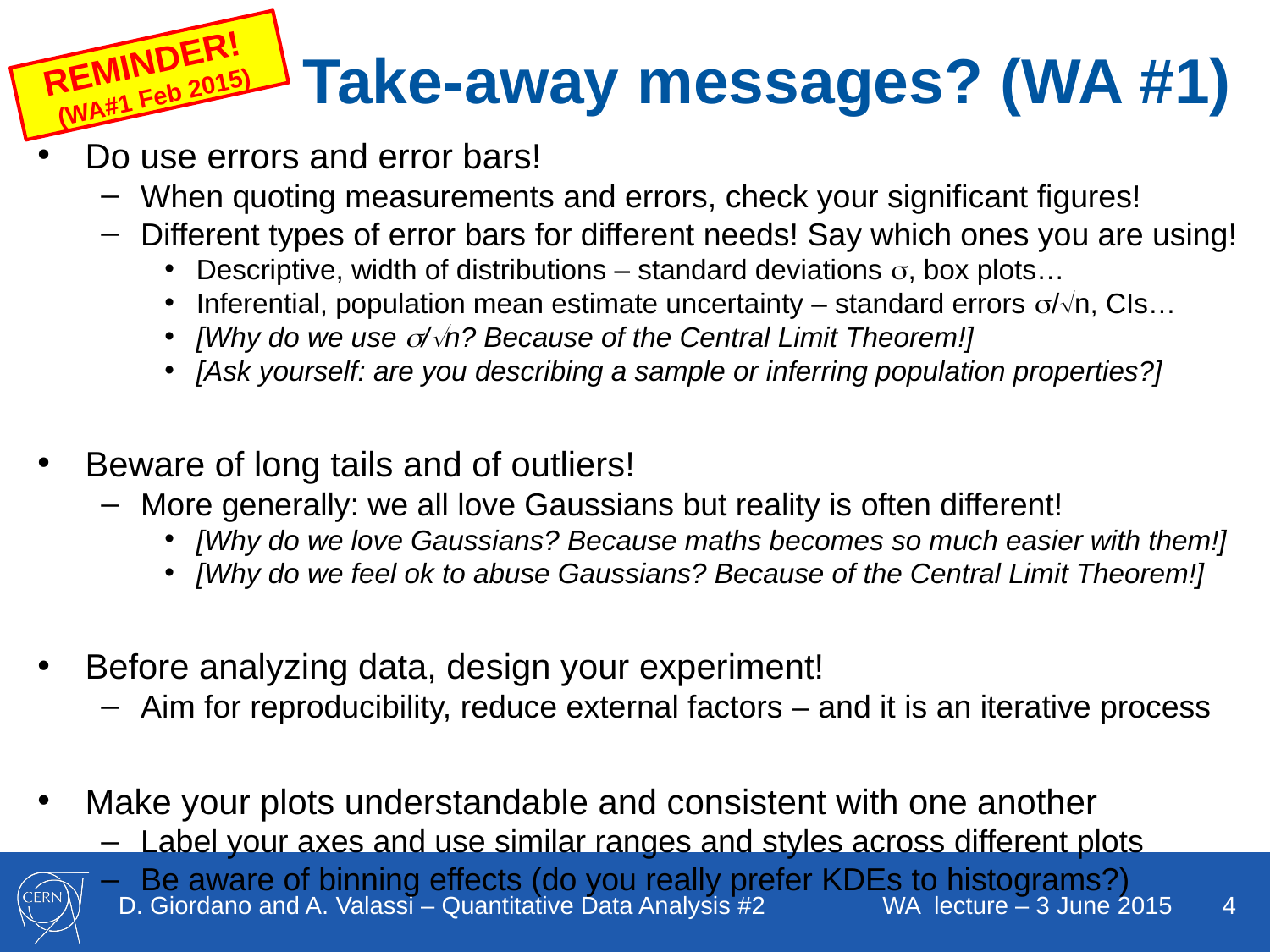

# Take-away messages? (WA #1)
REMINDER!
(WA#1 Feb 2015)
Do use errors and error bars!
When quoting measurements and errors, check your significant figures!
Different types of error bars for different needs! Say which ones you are using!
Descriptive, width of distributions – standard deviations σ, box plots…
Inferential, population mean estimate uncertainty – standard errors σ/√n, CIs…
[Why do we use σ/√n? Because of the Central Limit Theorem!]
[Ask yourself: are you describing a sample or inferring population properties?]

Beware of long tails and of outliers!
More generally: we all love Gaussians but reality is often different!
[Why do we love Gaussians? Because maths becomes so much easier with them!]
[Why do we feel ok to abuse Gaussians? Because of the Central Limit Theorem!]

Before analyzing data, design your experiment!
Aim for reproducibility, reduce external factors – and it is an iterative process

Make your plots understandable and consistent with one another
Label your axes and use similar ranges and styles across different plots
Be aware of binning effects (do you really prefer KDEs to histograms?)